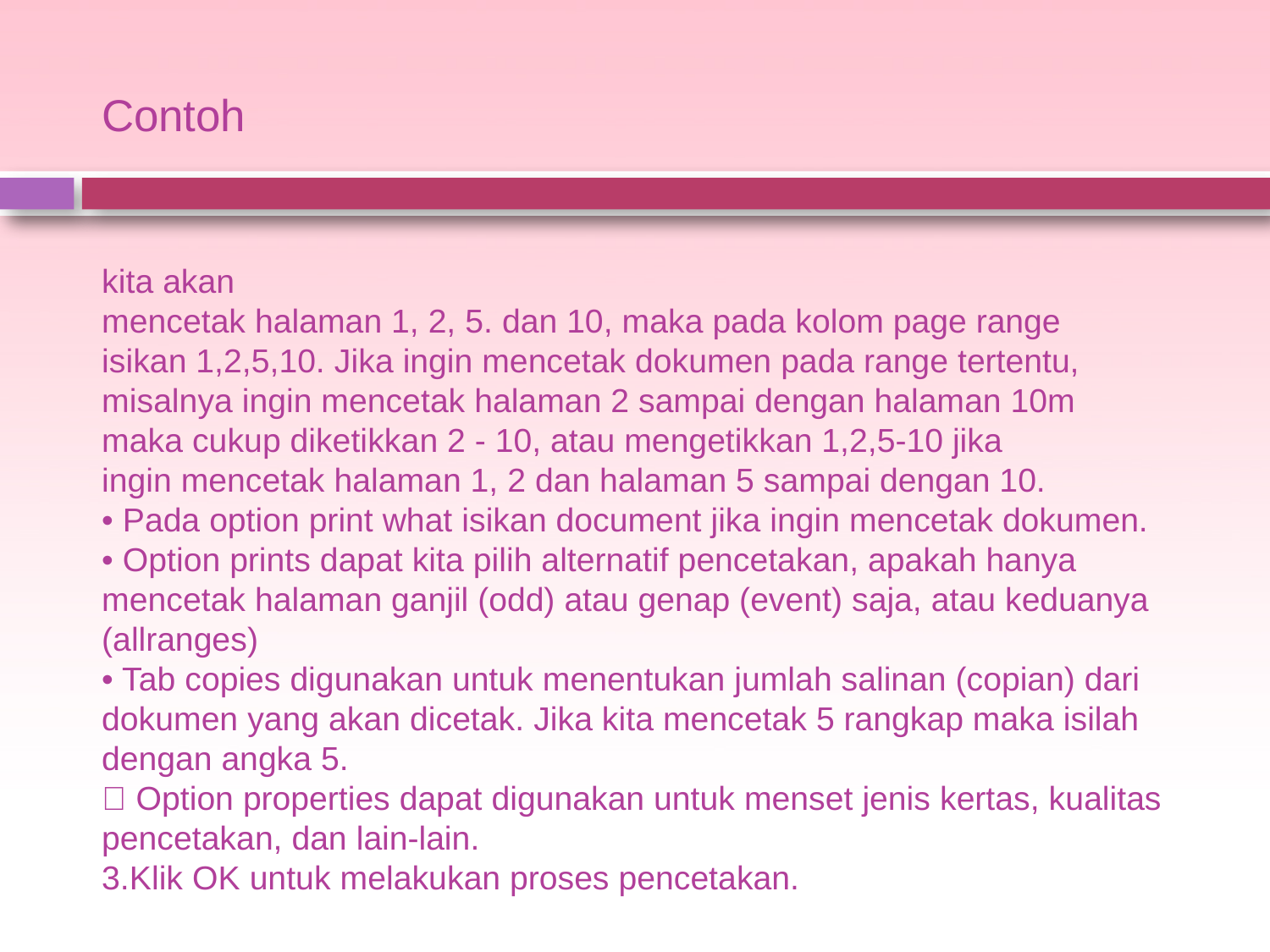

# Contoh kita akan mencetak halaman 1, 2, 5. dan 10, maka pada kolom page range isikan 1,2,5,10. Jika ingin mencetak dokumen pada range tertentu, misalnya ingin mencetak halaman 2 sampai dengan halaman 10m maka cukup diketikkan 2 - 10, atau mengetikkan 1,2,5-10 jika ingin mencetak halaman 1, 2 dan halaman 5 sampai dengan 10. • Pada option print what isikan document jika ingin mencetak dokumen. • Option prints dapat kita pilih alternatif pencetakan, apakah hanya mencetak halaman ganjil (odd) atau genap (event) saja, atau keduanya (allranges) • Tab copies digunakan untuk menentukan jumlah salinan (copian) dari dokumen yang akan dicetak. Jika kita mencetak 5 rangkap maka isilah dengan angka 5. 􀂸 Option properties dapat digunakan untuk menset jenis kertas, kualitas pencetakan, dan lain-lain. 3.Klik OK untuk melakukan proses pencetakan.